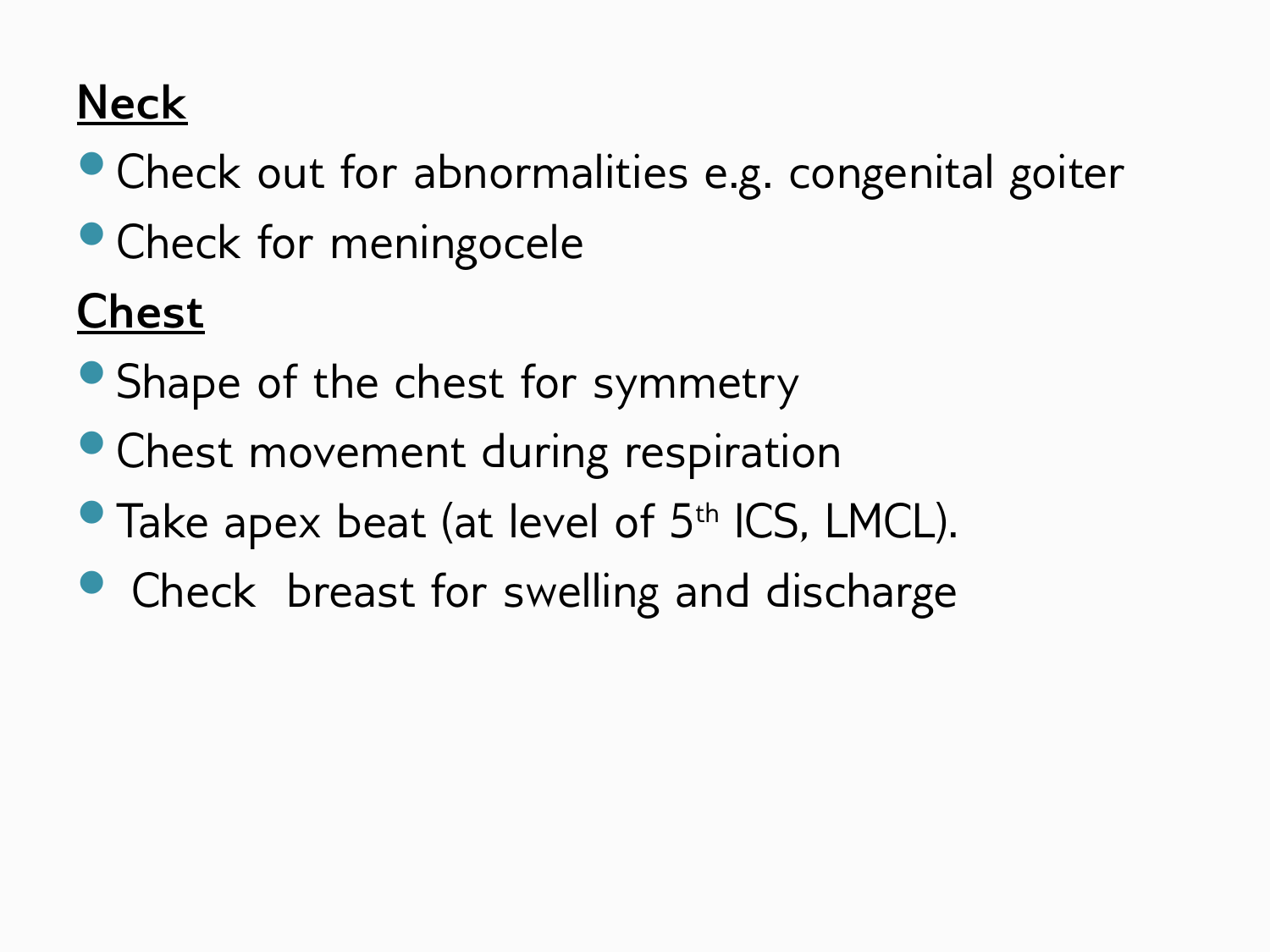

Neck
Check out for abnormalities e.g. congenital goiter
Check for meningocele
Chest
Shape of the chest for symmetry
Chest movement during respiration
Take apex beat (at level of 5th ICS, LMCL).
 Check  breast for swelling and discharge